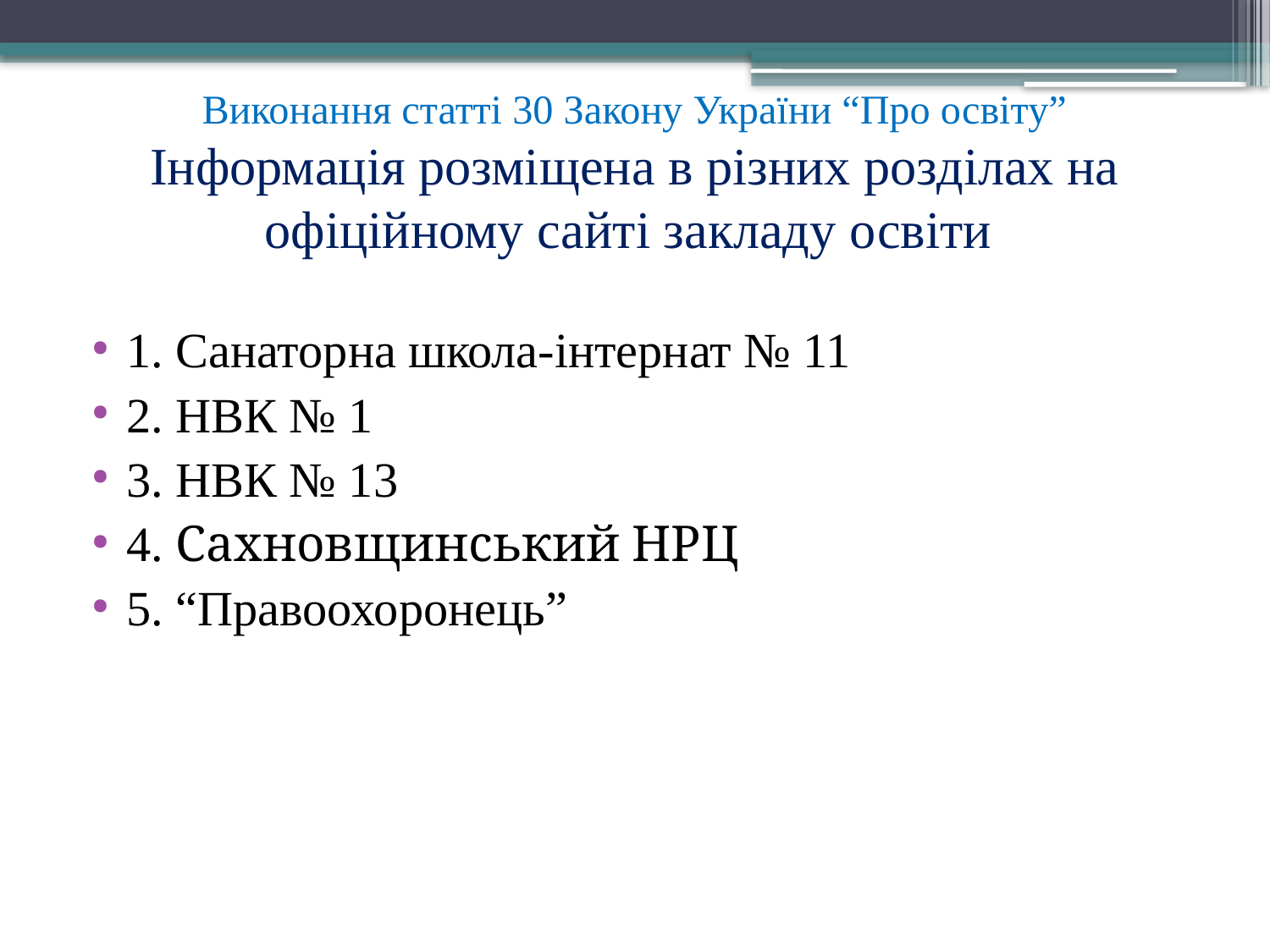

# Виконання статті 30 Закону України “Про освіту” Інформація розміщена в різних розділах на офіційному сайті закладу освіти
1. Санаторна школа-інтернат № 11
2. НВК № 1
3. НВК № 13
4. Сахновщинський НРЦ
5. “Правоохоронець”